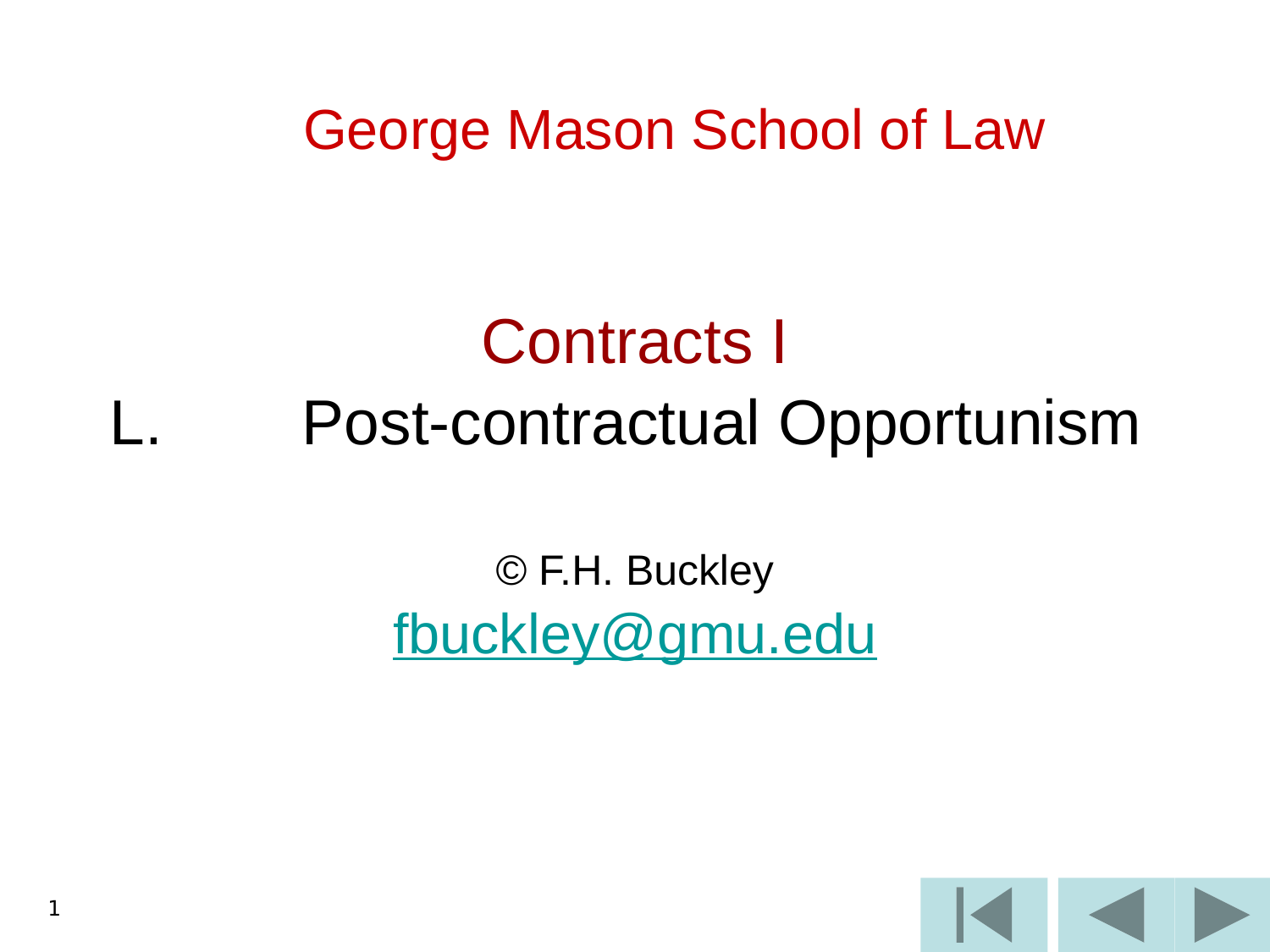

# George Mason School of Law

Contracts I
L.	 Post-contractual Opportunism

© F.H. Buckley
fbuckley@gmu.edu

1